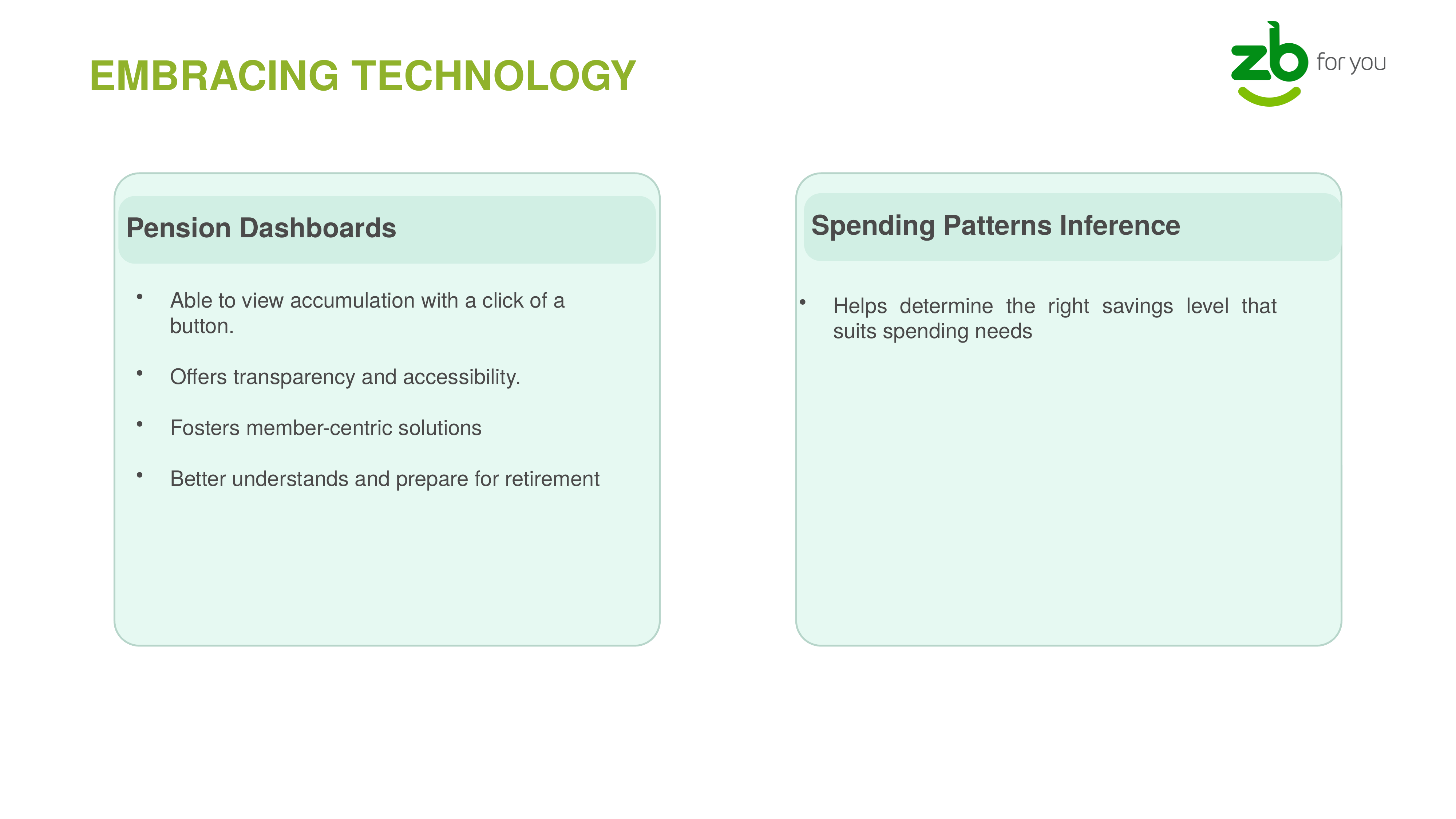

EMBRACING TECHNOLOGY

 Pension Dashboards
Able to view accumulation with a click of a button.

Offers transparency and accessibility.

Fosters member-centric solutions

Better understands and prepare for retirement

 Spending Patterns Inference
Helps determine the right savings level that suits spending needs